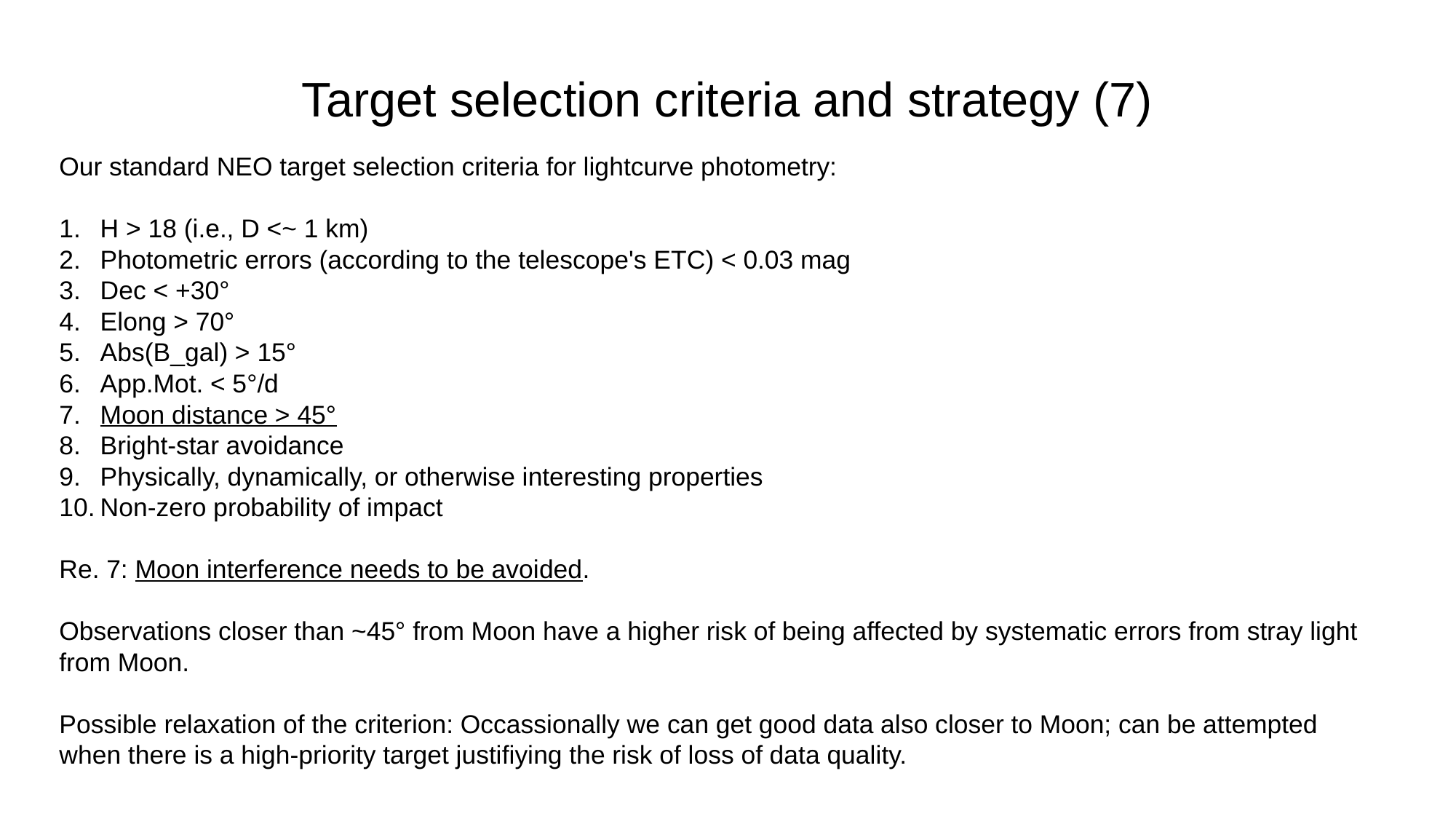

Target selection criteria and strategy (7)
Our standard NEO target selection criteria for lightcurve photometry:

H > 18 (i.e., D <~ 1 km)
Photometric errors (according to the telescope's ETC) < 0.03 mag
Dec < +30°
Elong > 70°
Abs(B_gal) > 15°
App.Mot. < 5°/d
Moon distance > 45°
Bright-star avoidance
Physically, dynamically, or otherwise interesting properties
Non-zero probability of impact

Re. 7: Moon interference needs to be avoided.

Observations closer than ~45° from Moon have a higher risk of being affected by systematic errors from stray light from Moon.

Possible relaxation of the criterion: Occassionally we can get good data also closer to Moon; can be attempted when there is a high-priority target justifiying the risk of loss of data quality.